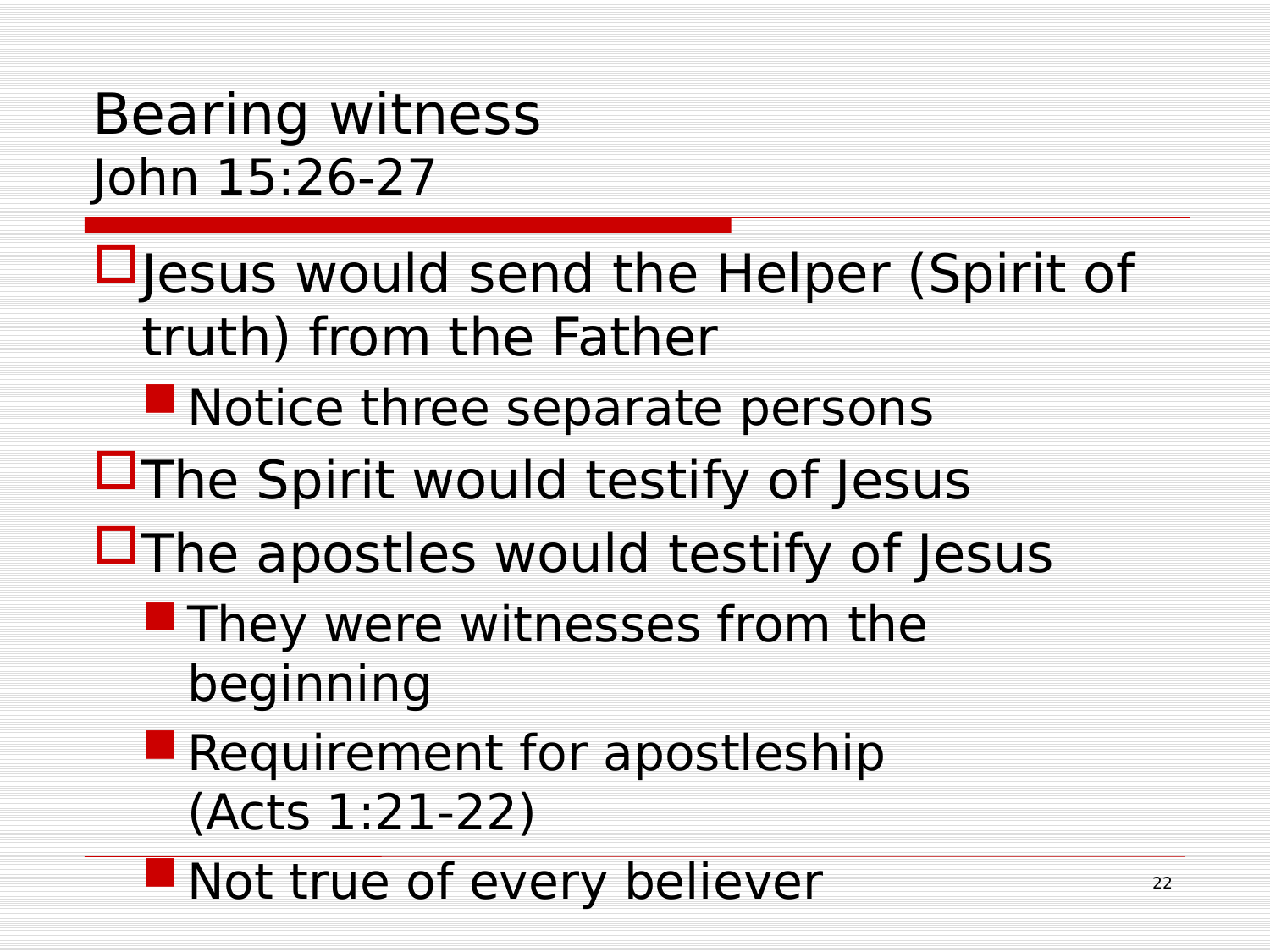

# Bearing witness John 15:26-27
Jesus would send the Helper (Spirit of truth) from the Father
Notice three separate persons
The Spirit would testify of Jesus
The apostles would testify of Jesus
They were witnesses from the beginning
Requirement for apostleship
(Acts 1:21-22)
Not true of every believer
22